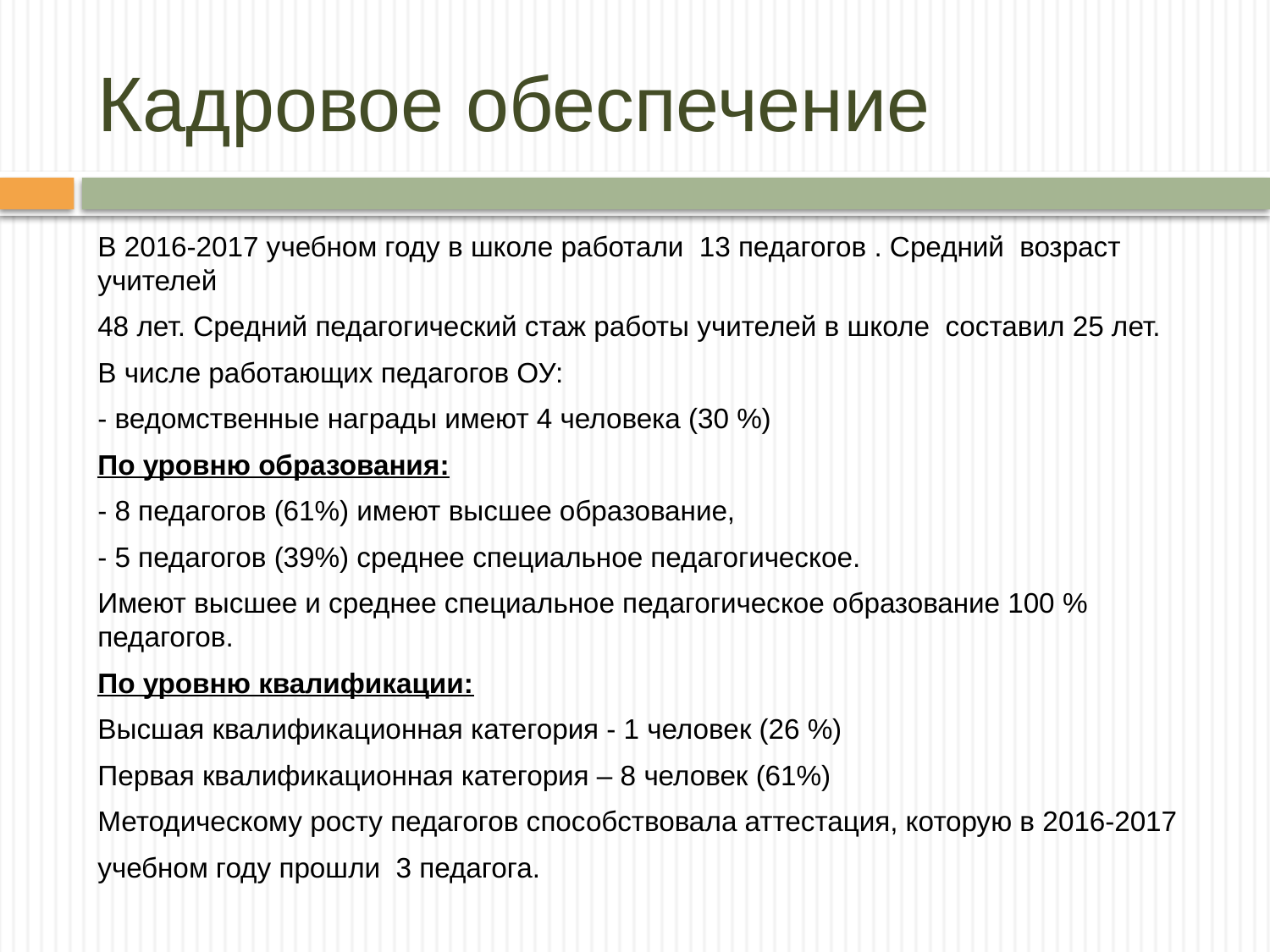

# Кадровое обеспечение
В 2016-2017 учебном году в школе работали  13 педагогов . Средний  возраст учителей
48 лет. Средний педагогический стаж работы учителей в школе  составил 25 лет.
В числе работающих педагогов ОУ:
- ведомственные награды имеют 4 человека (30 %)
По уровню образования:
- 8 педагогов (61%) имеют высшее образование,
- 5 педагогов (39%) среднее специальное педагогическое.
Имеют высшее и среднее специальное педагогическое образование 100 % педагогов.
По уровню квалификации:
Высшая квалификационная категория - 1 человек (26 %)
Первая квалификационная категория – 8 человек (61%)
Методическому росту педагогов способствовала аттестация, которую в 2016-2017
учебном году прошли  3 педагога.